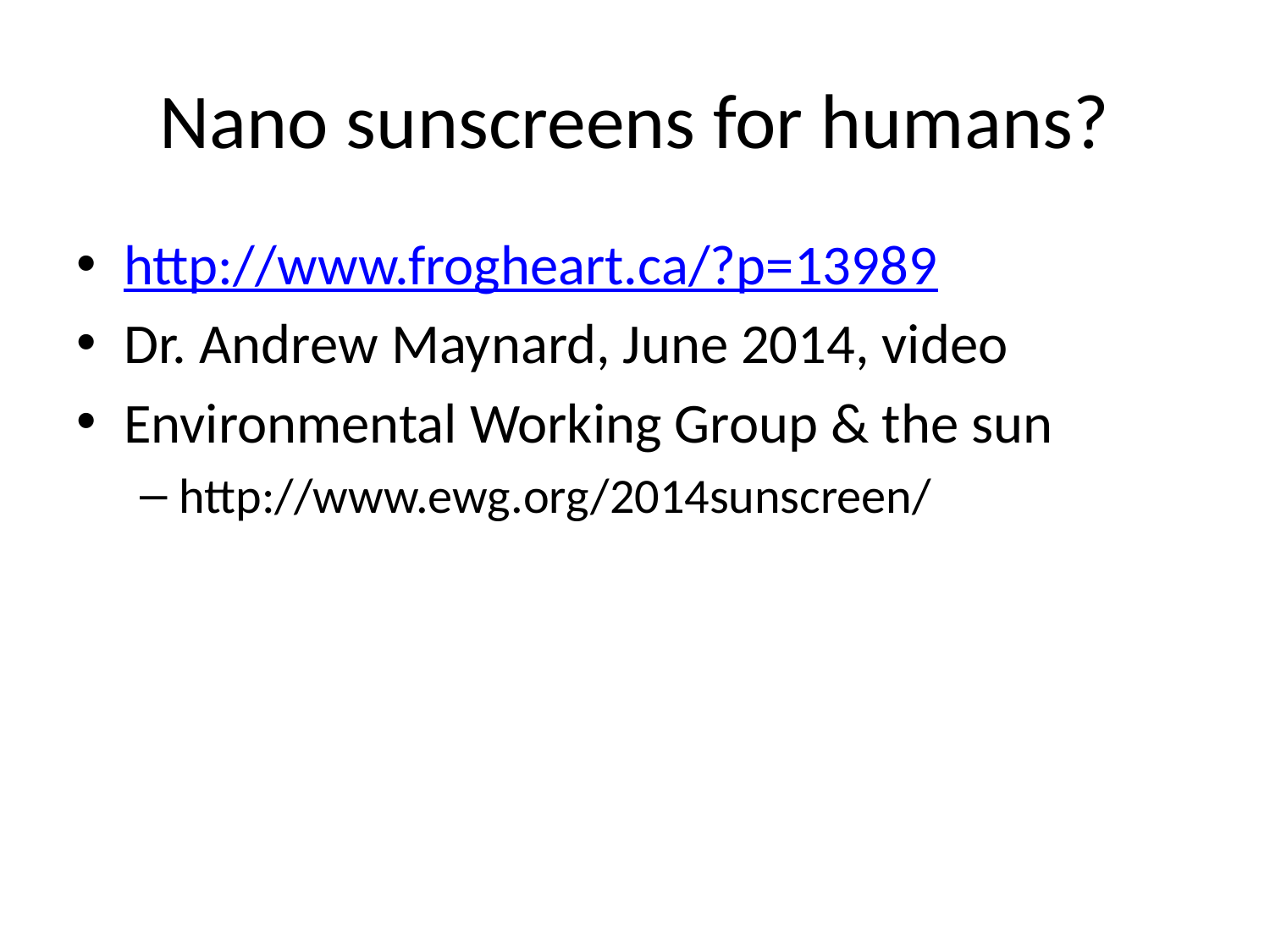

# Nano sunscreens for humans?
http://www.frogheart.ca/?p=13989
Dr. Andrew Maynard, June 2014, video
Environmental Working Group & the sun
http://www.ewg.org/2014sunscreen/